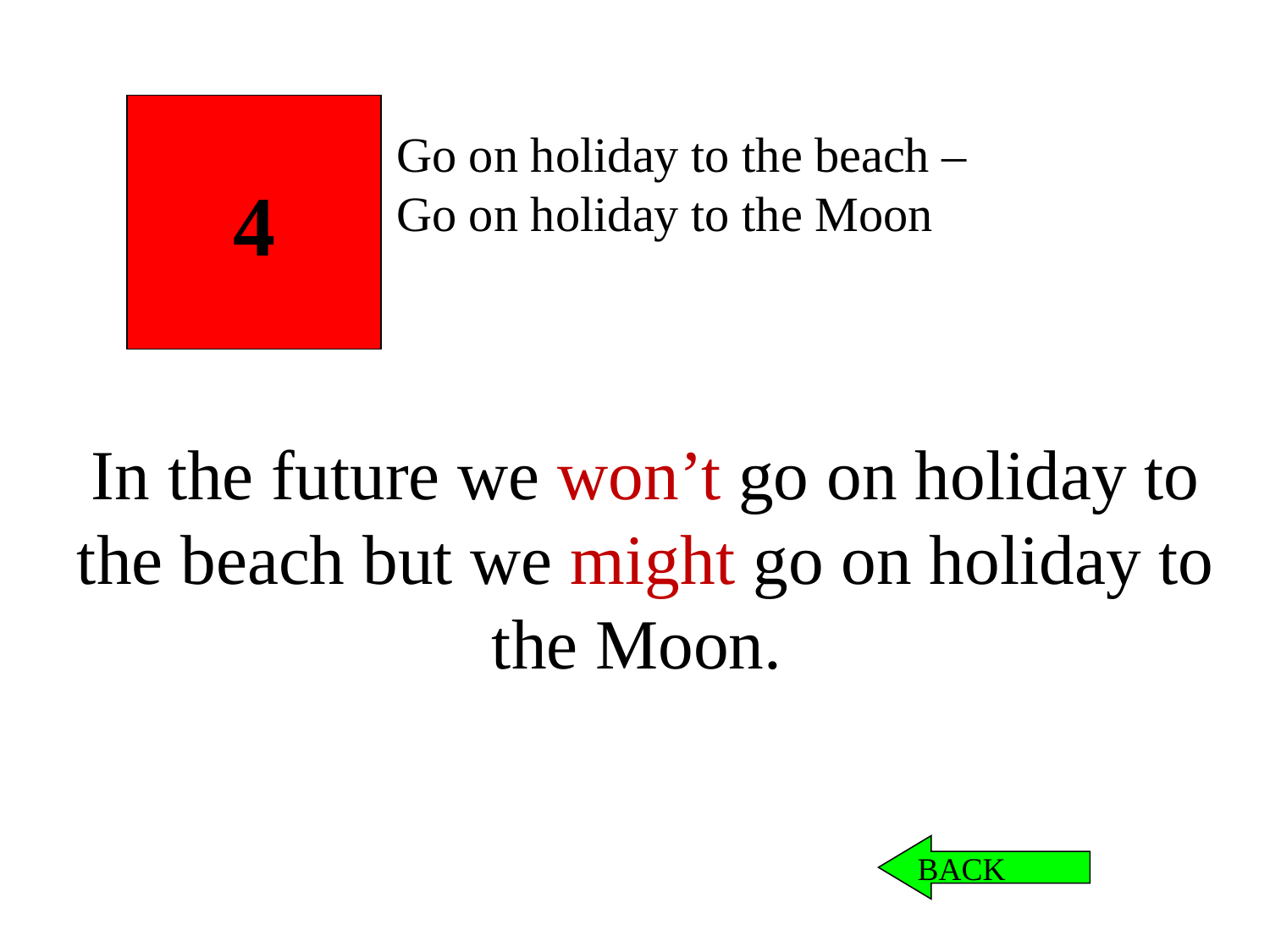

4
Go on holiday to the beach –
Go on holiday to the Moon
In the future we won’t go on holiday to the beach but we might go on holiday to the Moon.
BACK